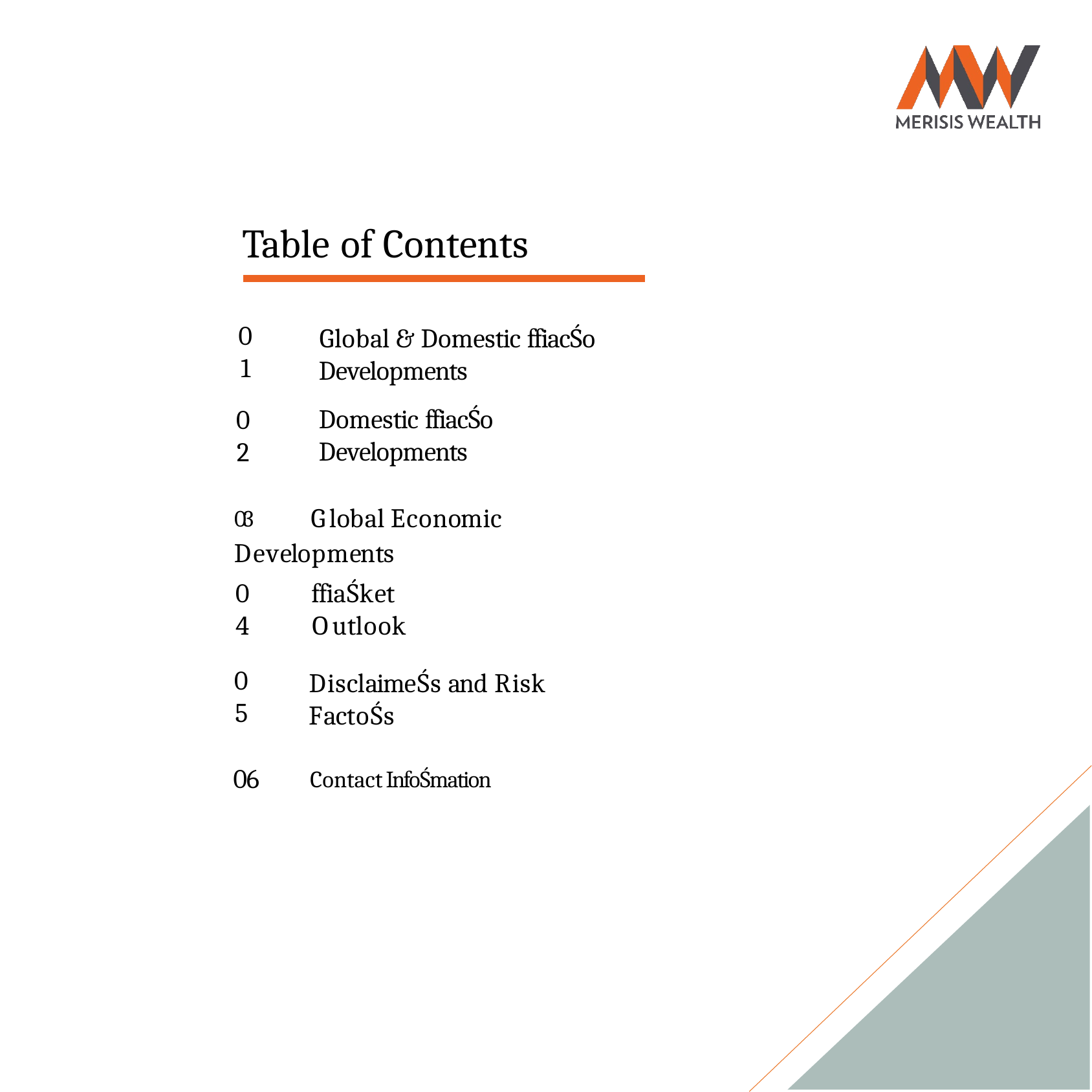

# Table of Contents

01
Global & Domestic ffiacŚo Developments
Domestic ffiacŚo Developments
02
03	Global Economic Developments
04
ffiaŚket Outlook
05
DisclaimeŚs and Risk FactoŚs
06	Contact InfoŚmation